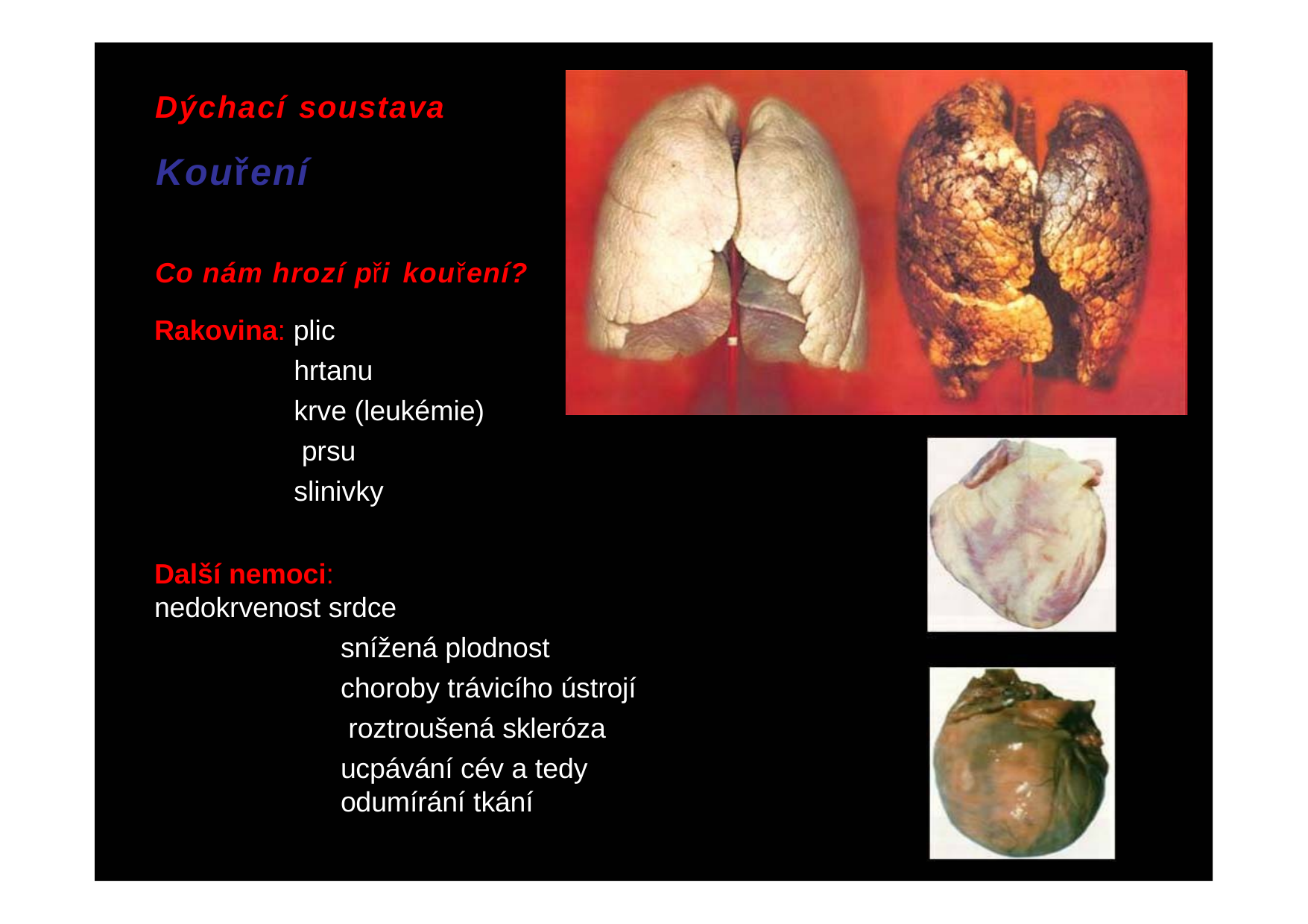

# Dýchací soustava
Biologie dít ěte
Kouření

Co nám hrozí při kouření?
Rakovina: plic
hrtanu
krve (leukémie)  prsu
slinivky

Další nemoci: nedokrvenost srdce
snížená plodnost  choroby trávicího ústrojí  roztroušená skleróza
ucpávání cév a tedy odumírání tkání